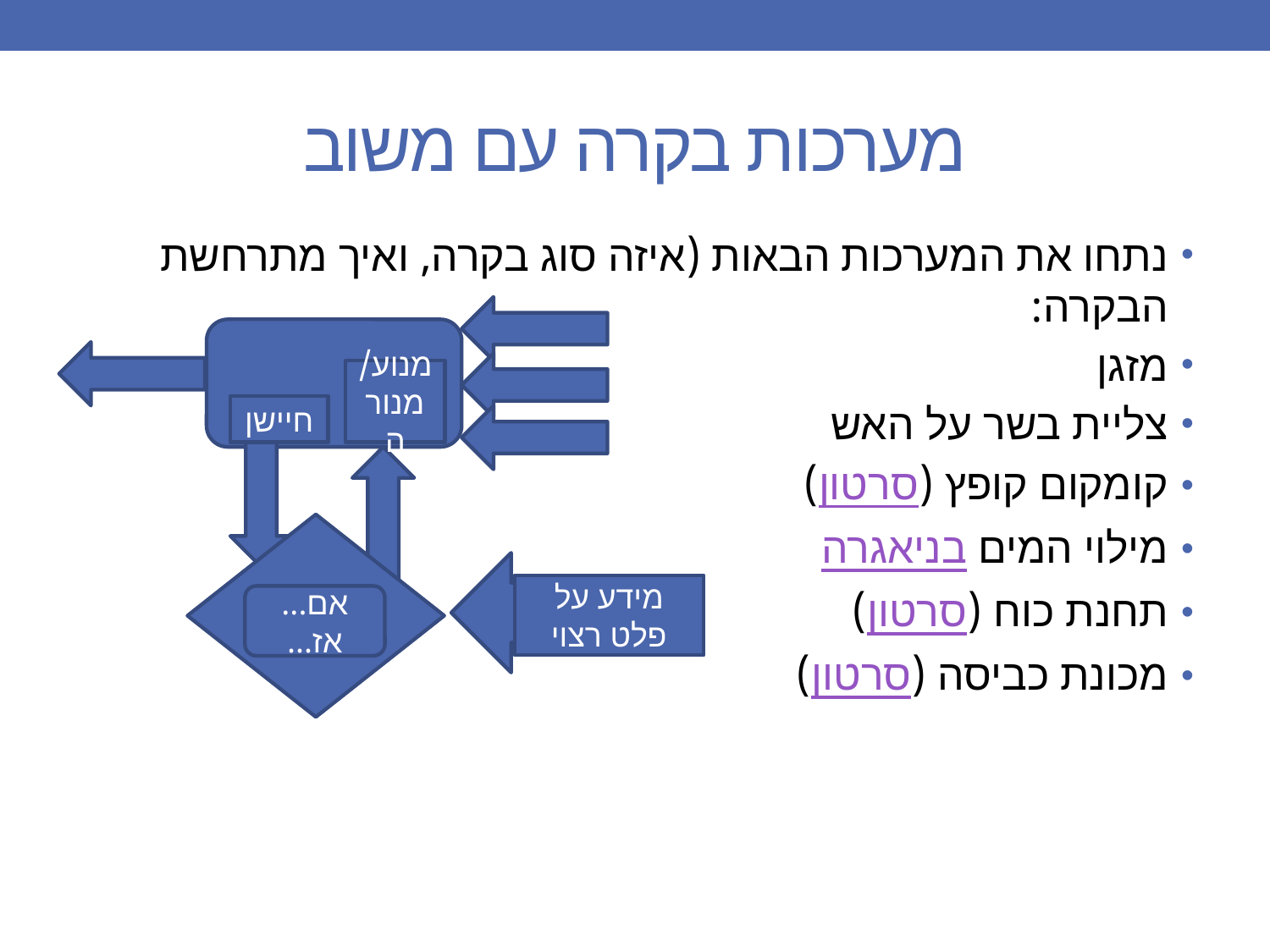

# מערכות בקרה עם משוב
נתחו את המערכות הבאות (איזה סוג בקרה, ואיך מתרחשת הבקרה:
מזגן
צליית בשר על האש
קומקום קופץ (סרטון)
מילוי המים בניאגרה
תחנת כוח (סרטון)
מכונת כביסה (סרטון)

מנוע/מנורה
חיישן

מידע על פלט רצוי
אם... אז...